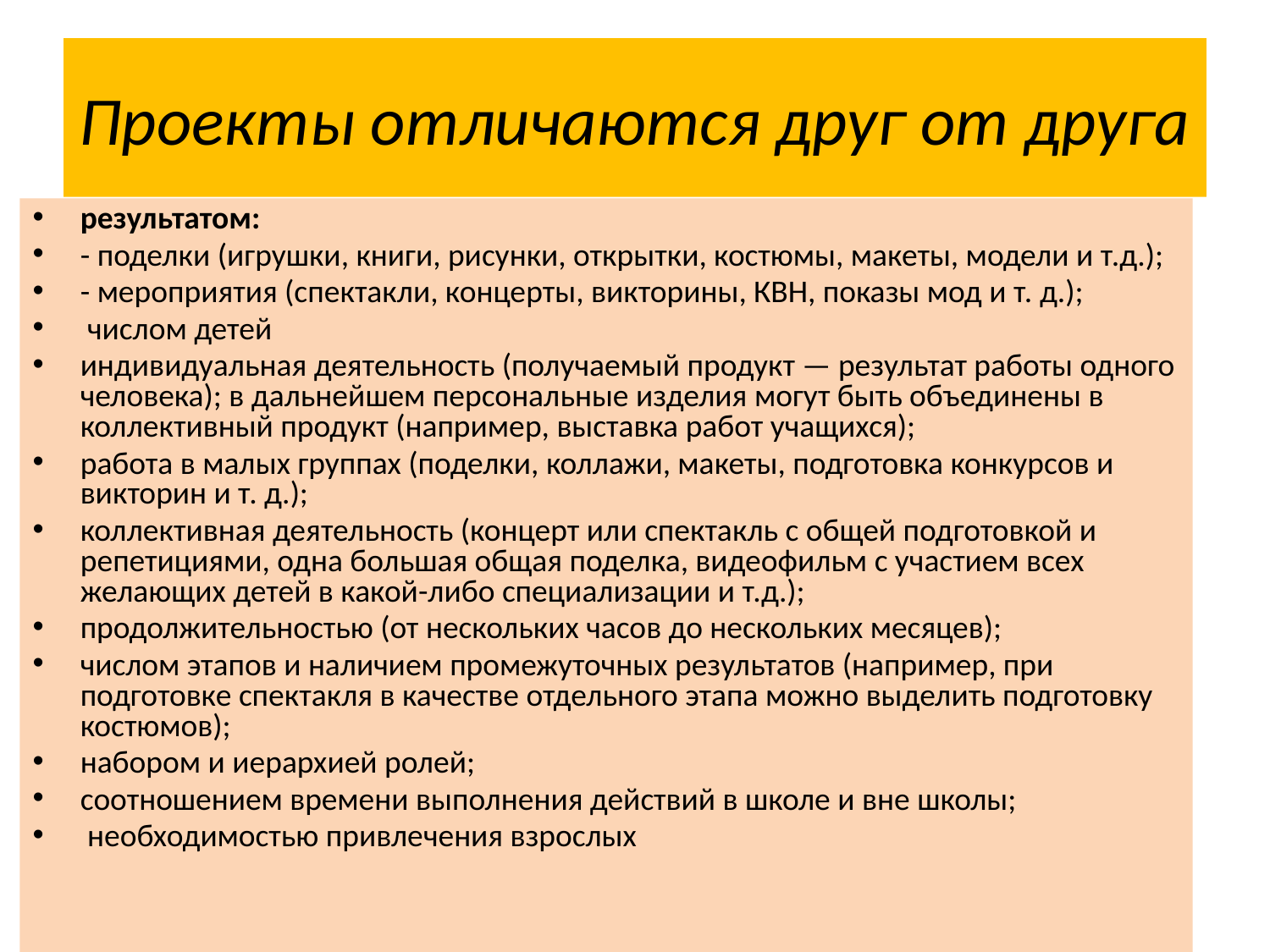

# Проекты отличаются друг от друга
результатом:
- поделки (игрушки, книги, рисунки, открытки, костюмы, макеты, модели и т.д.);
- мероприятия (спектакли, концерты, викторины, КВН, показы мод и т. д.);
 числом детей
индивидуальная деятельность (получаемый продукт — результат работы одного человека); в дальнейшем персональные изделия могут быть объединены в коллективный продукт (например, выставка работ учащихся);
работа в малых группах (поделки, коллажи, макеты, подготовка конкурсов и викторин и т. д.);
коллективная деятельность (концерт или спектакль с общей подготовкой и репетициями, одна большая общая подел­ка, видеофильм с участием всех желающих детей в какой-либо специализации и т.д.);
продолжительностью (от нескольких часов до нескольких месяцев);
числом этапов и наличием промежуточных результатов (например, при подготовке спектакля в качестве отдельного этапа можно выделить подготовку костюмов);
набором и иерархией ролей;
соотношением времени выполнения действий в школе и вне школы;
 необходимостью привлечения взрослых